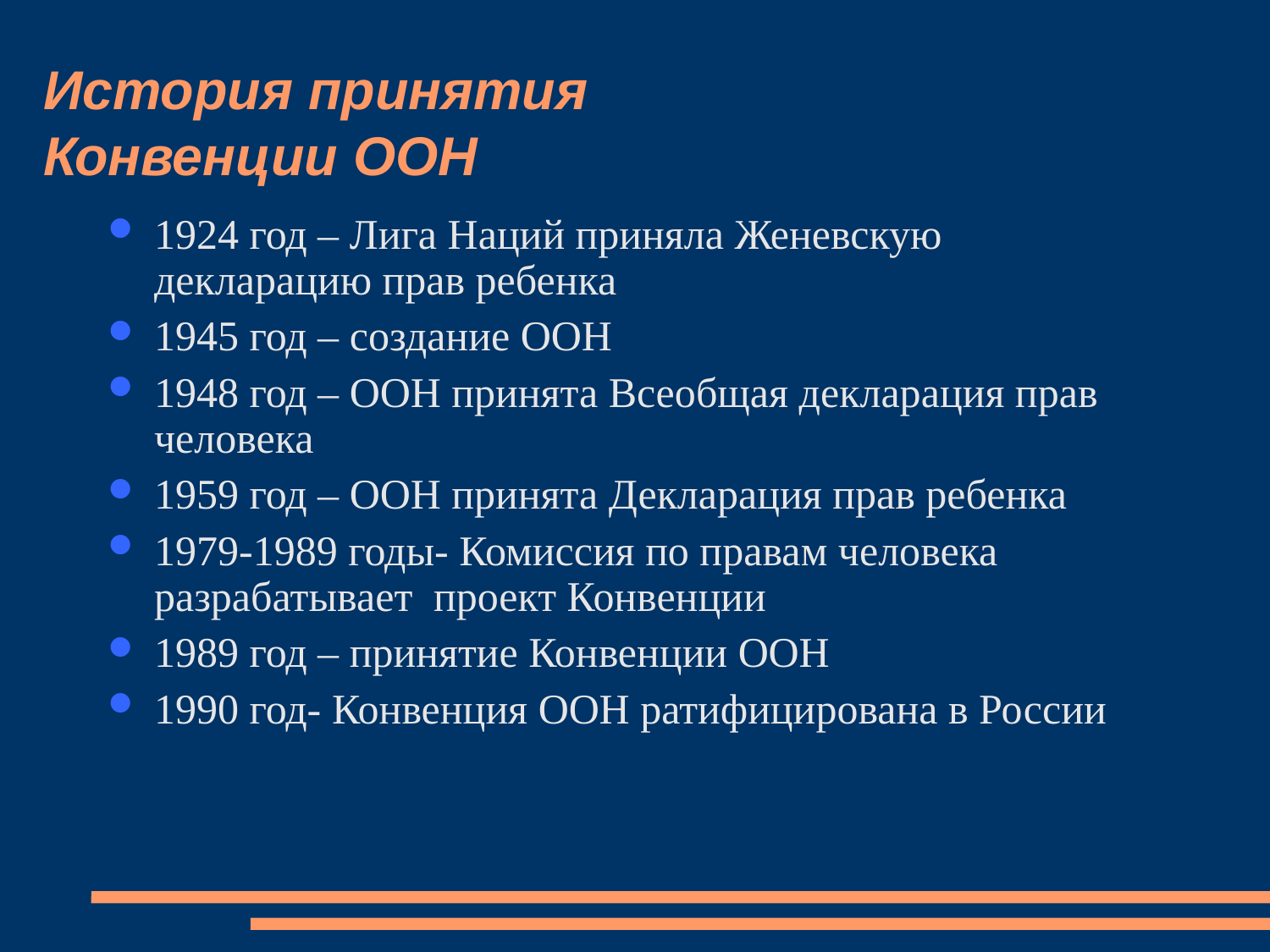

# История принятия Конвенции ООН
1924 год – Лига Наций приняла Женевскую декларацию прав ребенка
1945 год – создание ООН
1948 год – ООН принята Всеобщая декларация прав человека
1959 год – ООН принята Декларация прав ребенка
1979-1989 годы- Комиссия по правам человека разрабатывает  проект Конвенции
1989 год – принятие Конвенции ООН
1990 год- Конвенция ООН ратифицирована в России